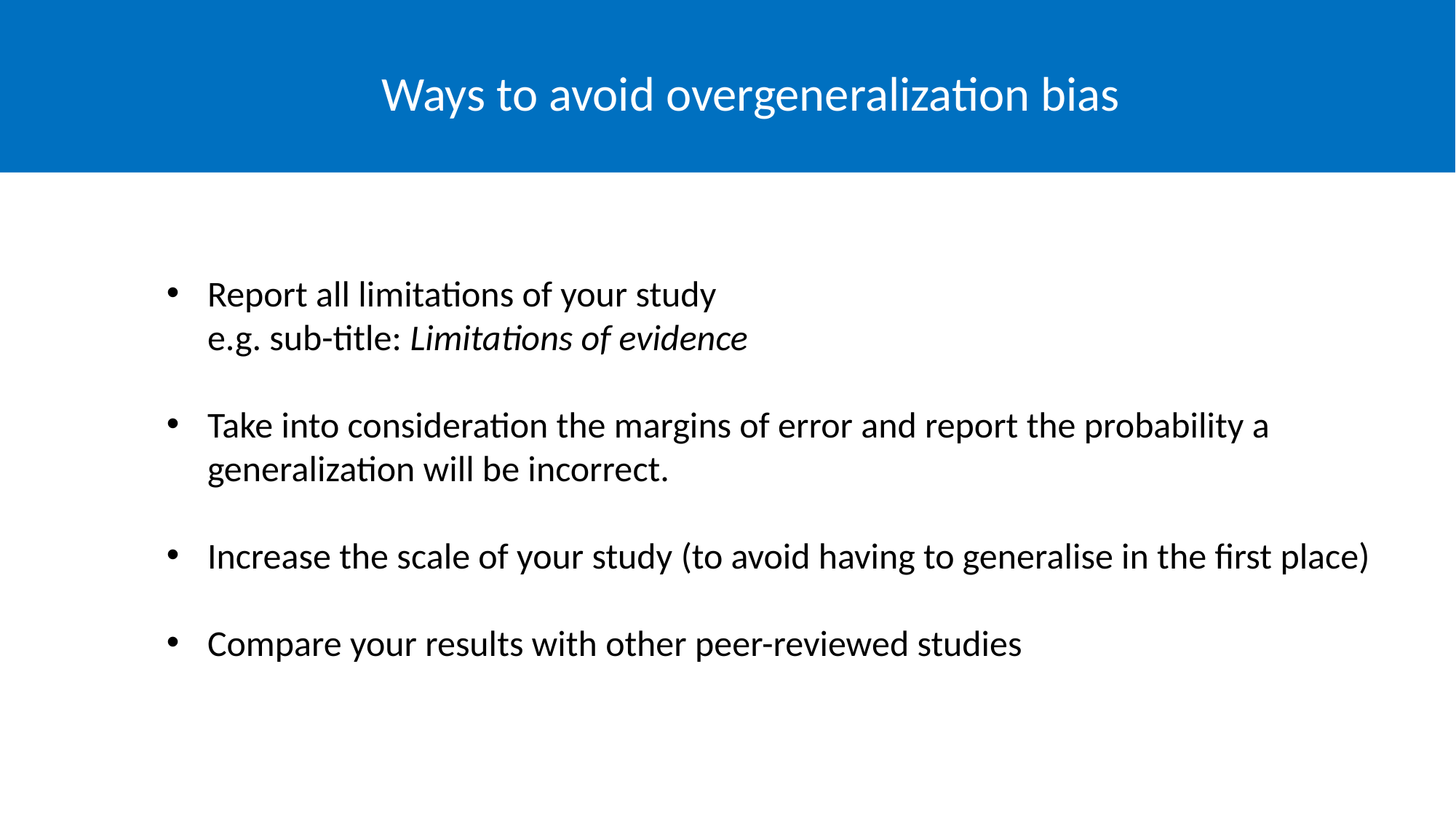

Ways to avoid overgeneralization bias

Report all limitations of your study
e.g. sub-title: Limitations of evidence

Take into consideration the margins of error and report the probability a generalization will be incorrect.

Increase the scale of your study (to avoid having to generalise in the first place)

Compare your results with other peer-reviewed studies